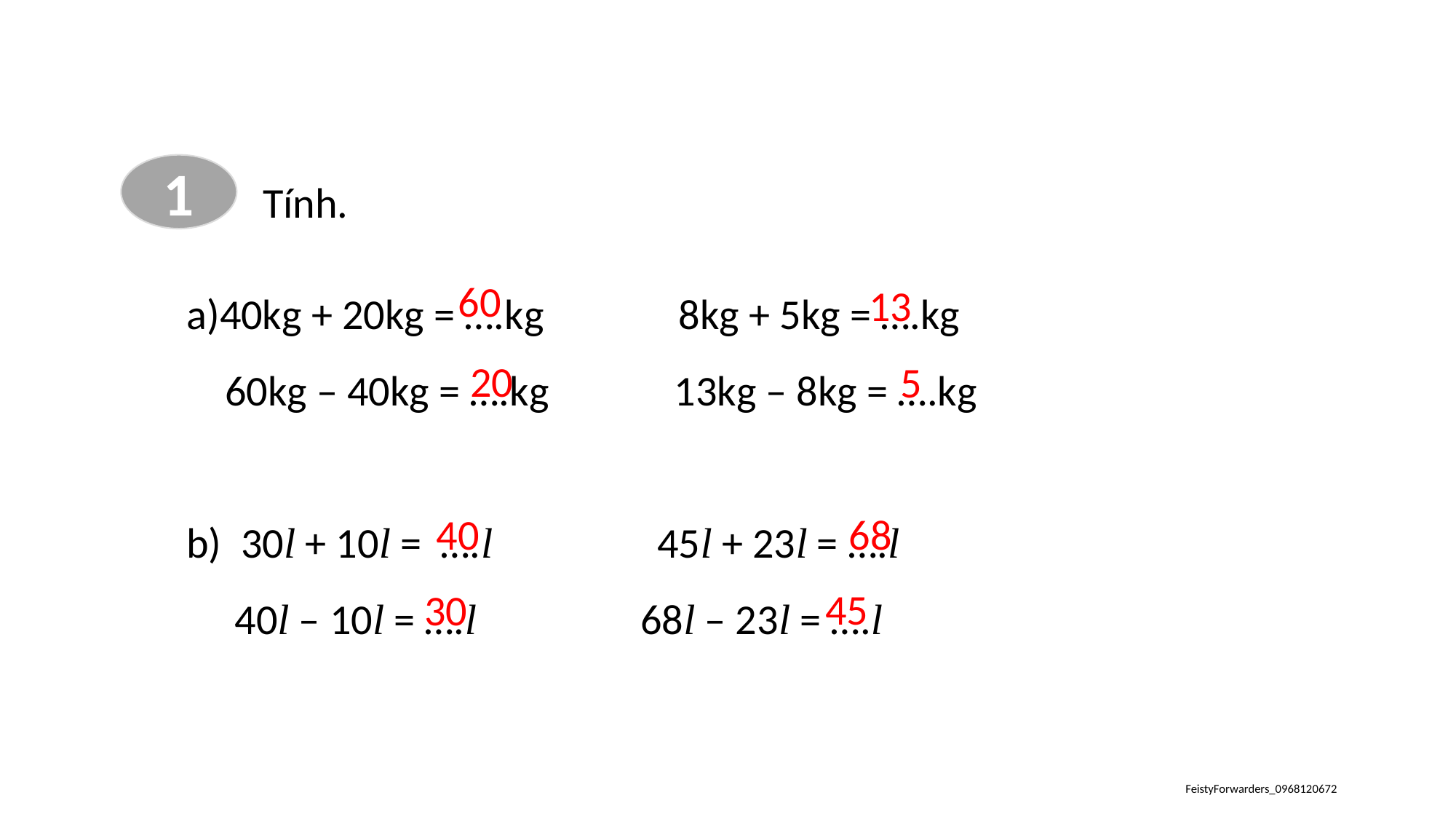

1
Tính.
a)40kg + 20kg = ….kg              8kg + 5kg = ….kg
    60kg – 40kg = ….kg             13kg – 8kg = ….kg

30l + 10l =  ….l                 45l + 23l = ….l
     40l – 10l = ….l                 68l – 23l = ….l

60
13

20
5

68
40
45
30